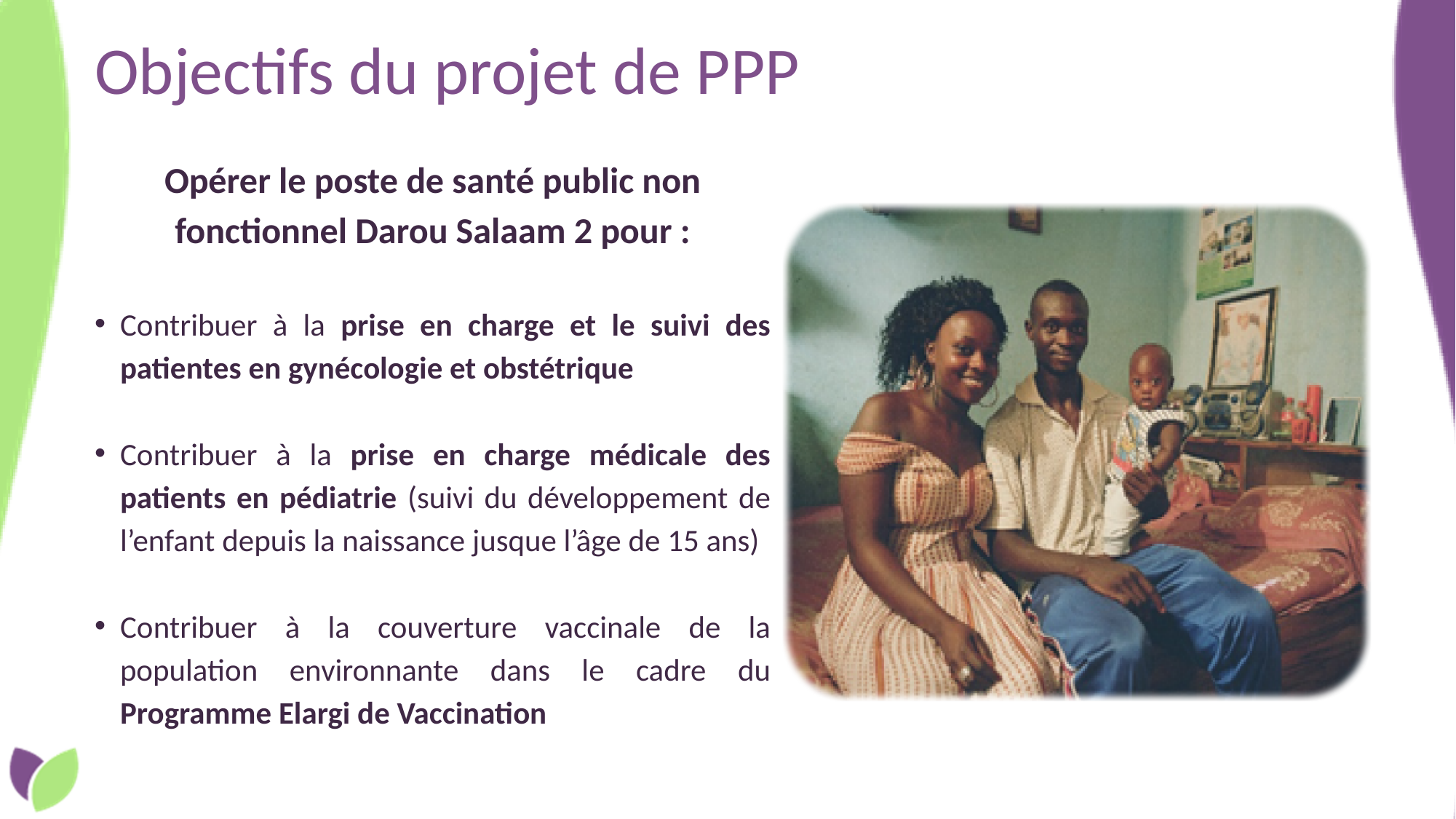

# Objectifs du projet de PPP
Opérer le poste de santé public non fonctionnel Darou Salaam 2 pour :

Contribuer à la prise en charge et le suivi des patientes en gynécologie et obstétrique

Contribuer à la prise en charge médicale des patients en pédiatrie (suivi du développement de l’enfant depuis la naissance jusque l’âge de 15 ans)

Contribuer à la couverture vaccinale de la population environnante dans le cadre du Programme Elargi de Vaccination